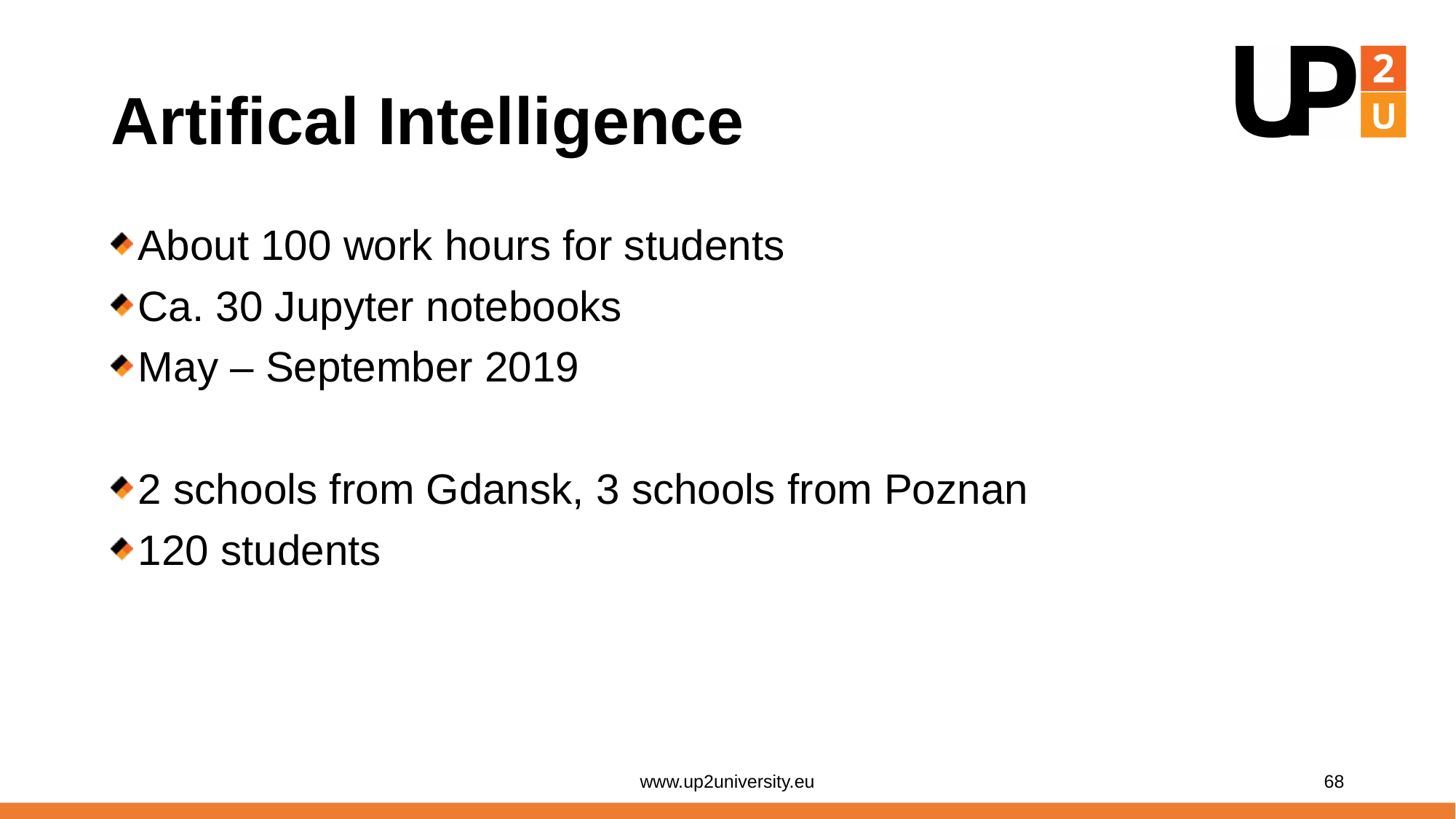

# Artifical Intelligence
About 100 work hours for students
Ca. 30 Jupyter notebooks
May – September 2019

2 schools from Gdansk, 3 schools from Poznan
120 students
www.up2university.eu
68